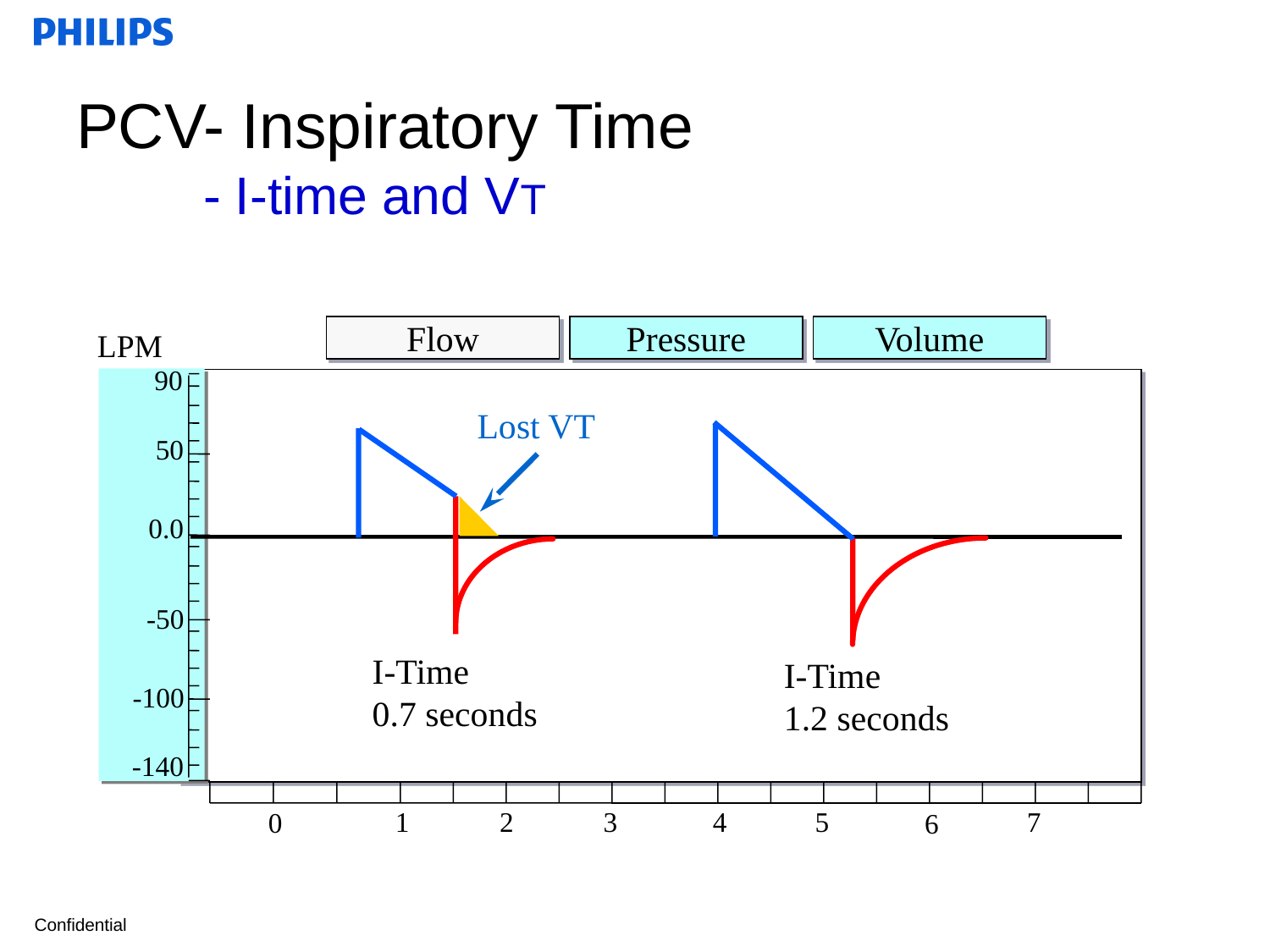

# PCV- Inspiratory Time - I-time and VT
Flow
Pressure
Volume
LPM
90

Lost VT

50

0.0

-50

I-Time
0.7 seconds

-100

-140

1
2
3
4
5
7
0
6

I-Time
1.2 seconds